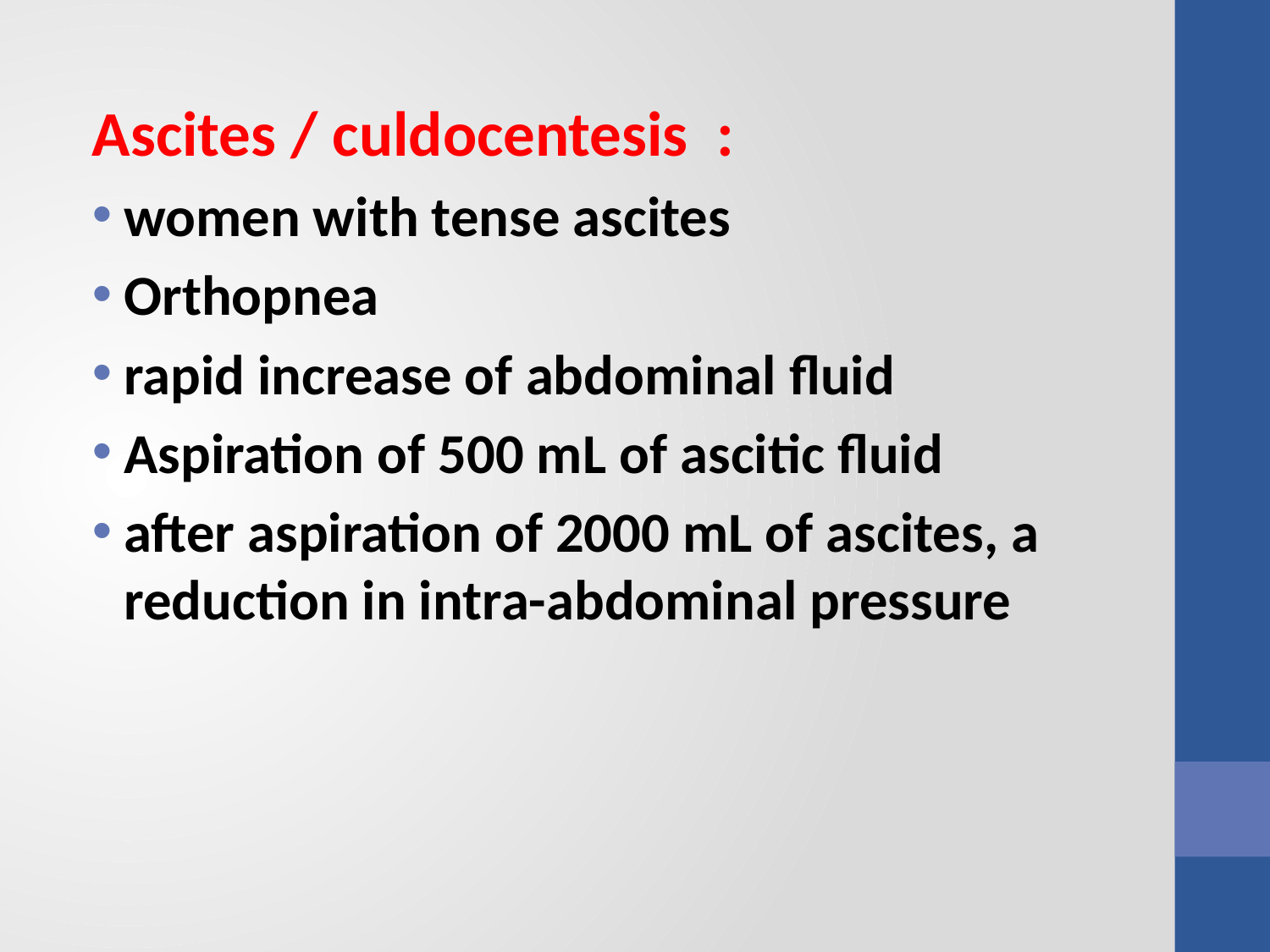

Ascites / culdocentesis  :
women with tense ascites
Orthopnea
rapid increase of abdominal fluid
Aspiration of 500 mL of ascitic fluid
after aspiration of 2000 mL of ascites, a reduction in intra-abdominal pressure